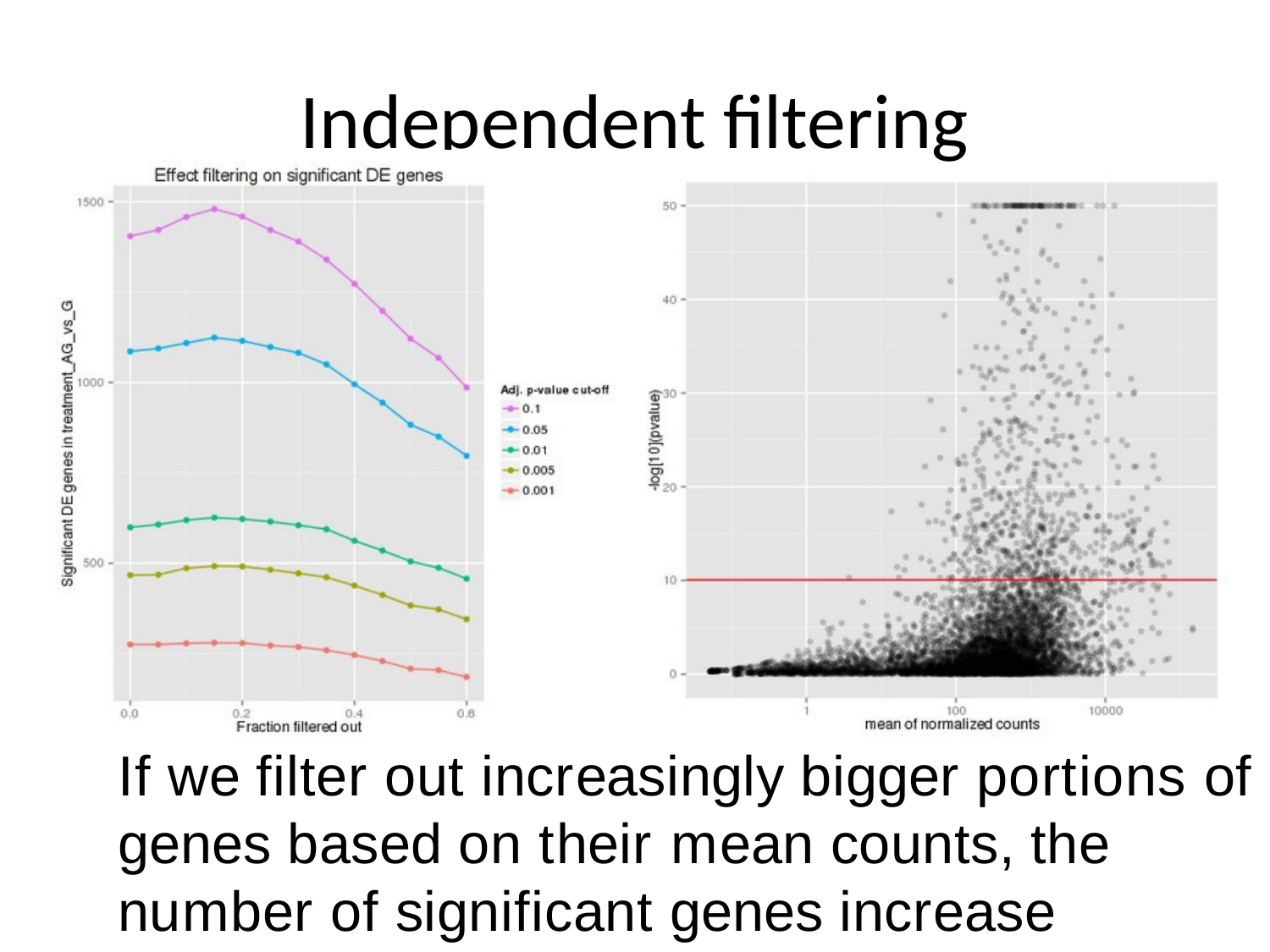

# Independent filtering

If we filter out increasingly bigger portions of genes based on their mean counts, the number of significant genes increase